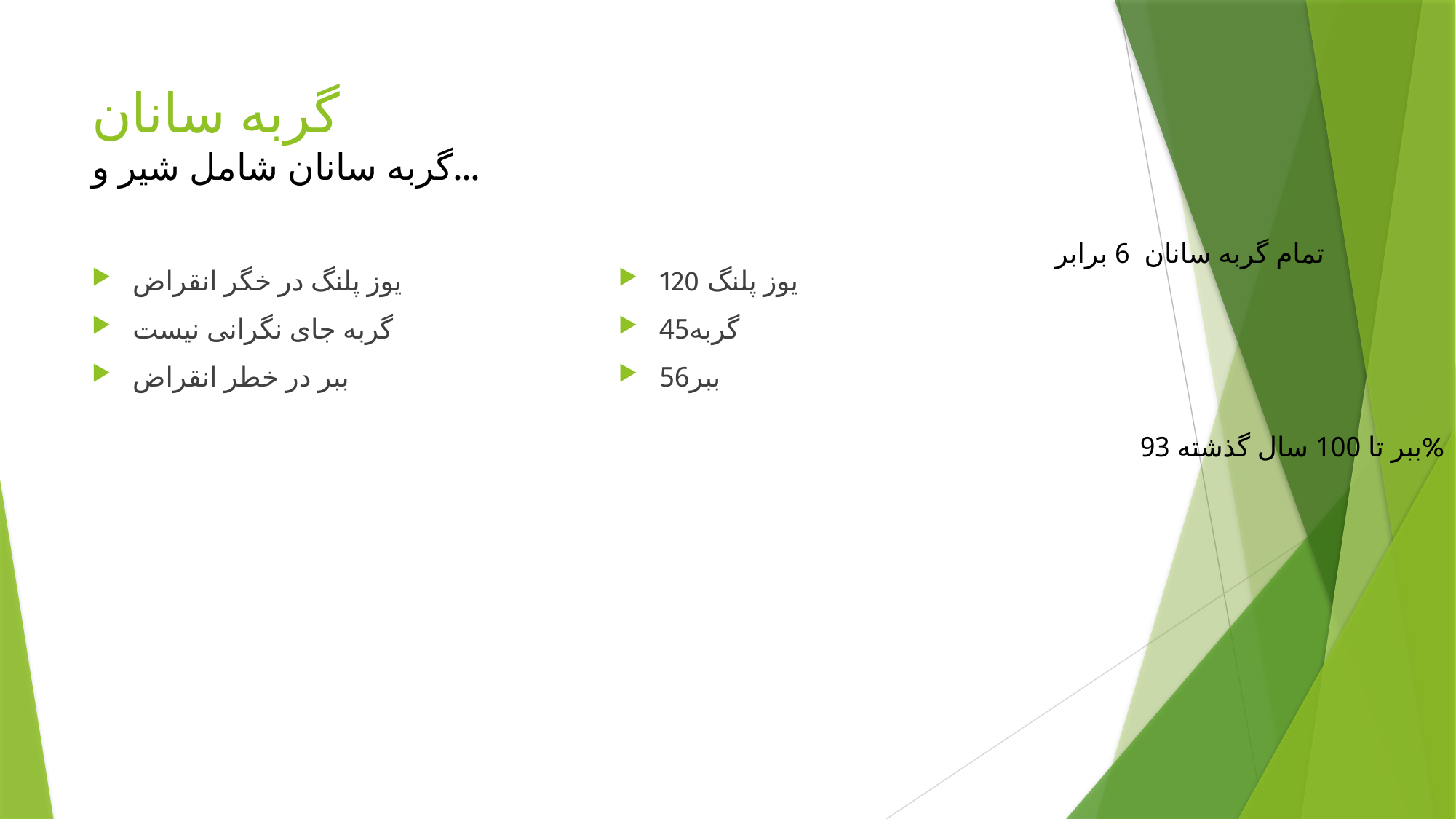

# گربه سانان گربه سانان شامل شیر و...
تمام گربه سانان  6 برابر
یوز پلنگ در خگر انقراض
گربه جای نگرانی نیست
ببر در خطر انقراض
120 یوز پلنگ
گربه45
ببر56
ببر تا 100 سال گذشته 93%